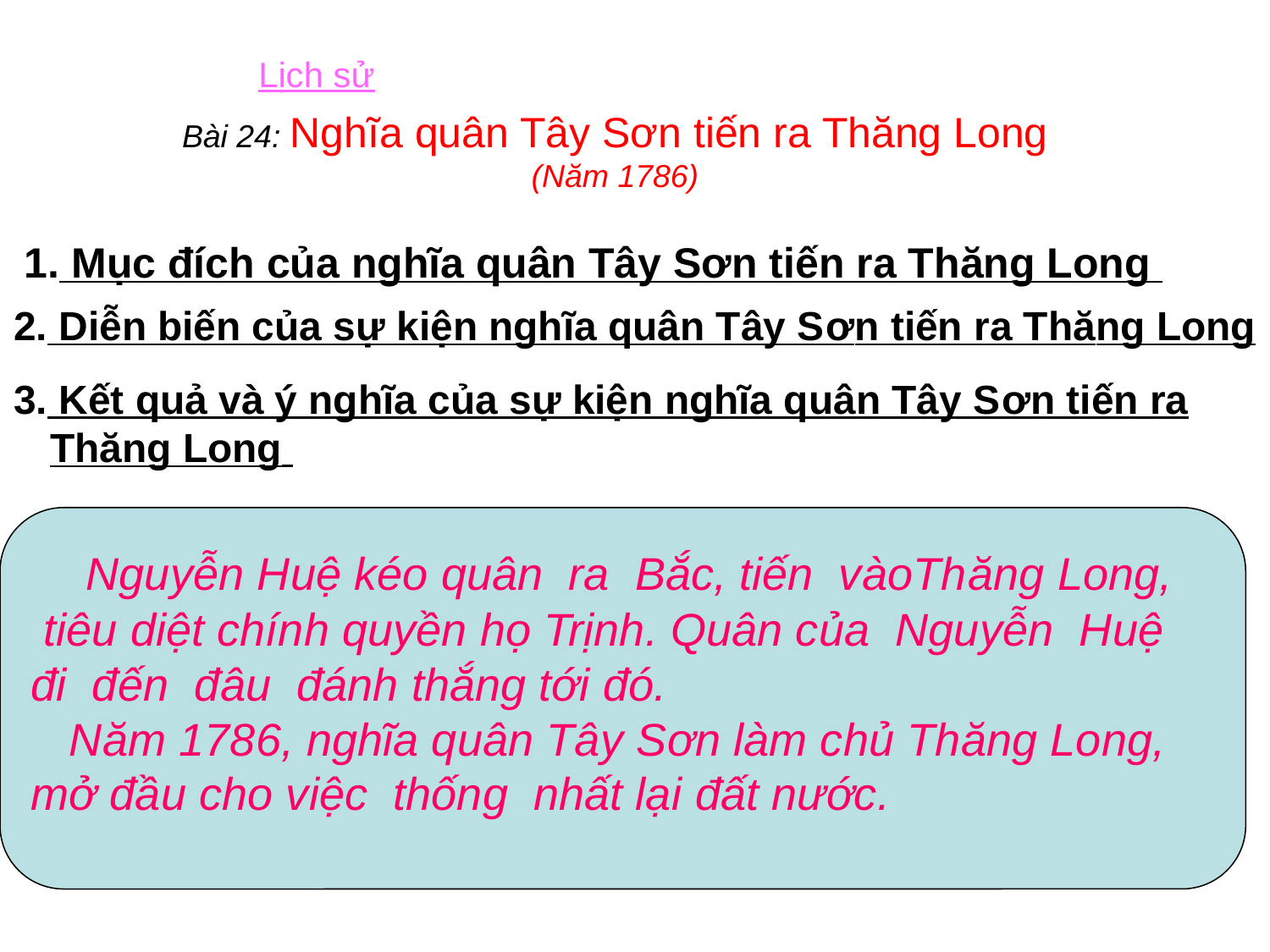

Lịch sử
Bài 24: Nghĩa quân Tây Sơn tiến ra Thăng Long
(Năm 1786)
 1. Mục đích của nghĩa quân Tây Sơn tiến ra Thăng Long
 2. Diễn biến của sự kiện nghĩa quân Tây Sơn tiến ra Thăng Long
 3. Kết quả và ý nghĩa của sự kiện nghĩa quân Tây Sơn tiến ra Thăng Long
    Nguyễn Huệ kéo quân  ra  Bắc, tiến  vàoThăng Long,
 tiêu diệt chính quyền họ Trịnh. Quân của  Nguyễn  Huệ
đi  đến  đâu  đánh thắng tới đó.
   Năm 1786, nghĩa quân Tây Sơn làm chủ Thăng Long,
mở đầu cho việc  thống  nhất lại đất nước.